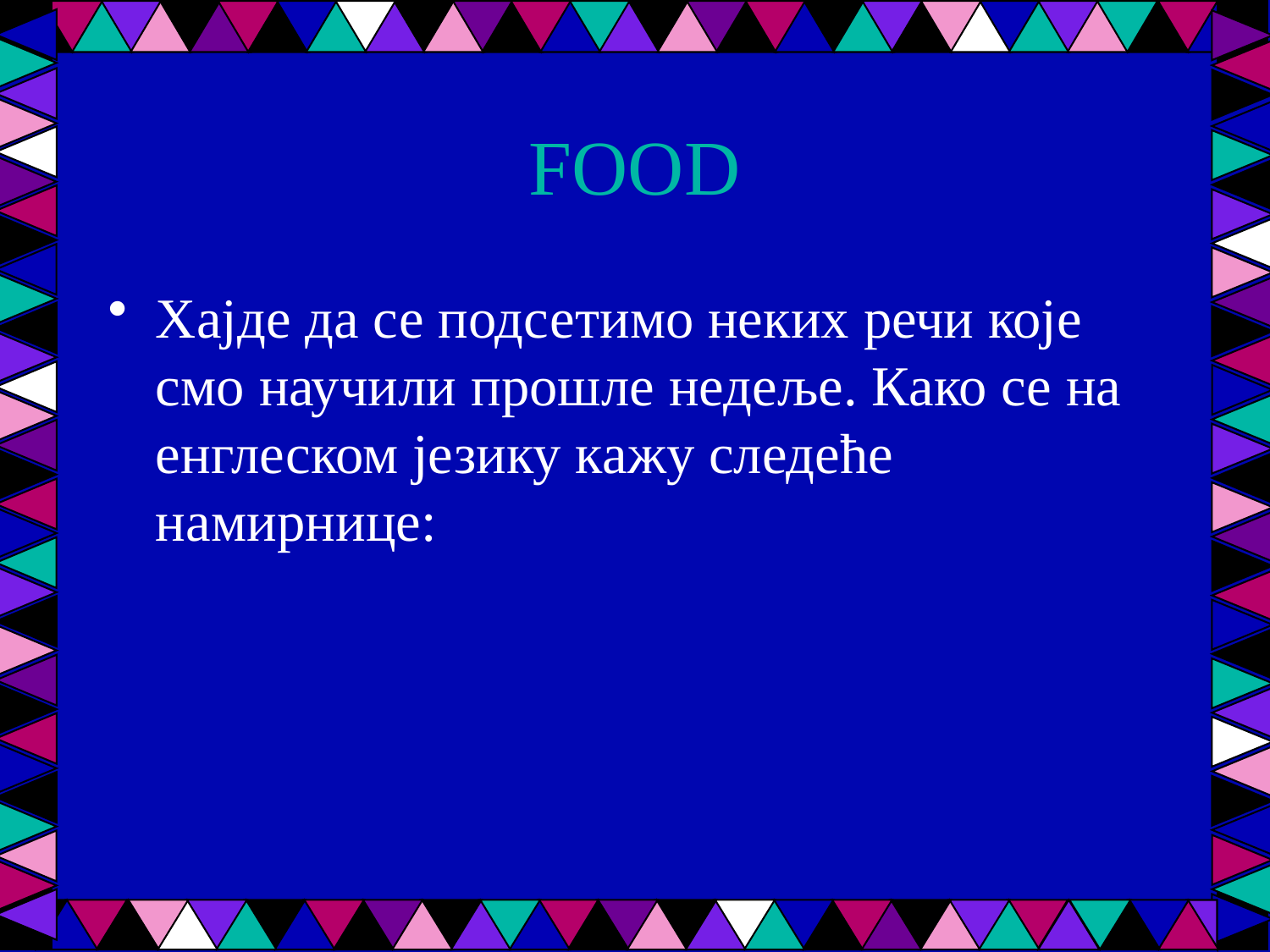

# FOOD
Хајде да се подсетимо неких речи које смо научили прошле недеље. Како се на енглеском језику кажу следеће намирнице: